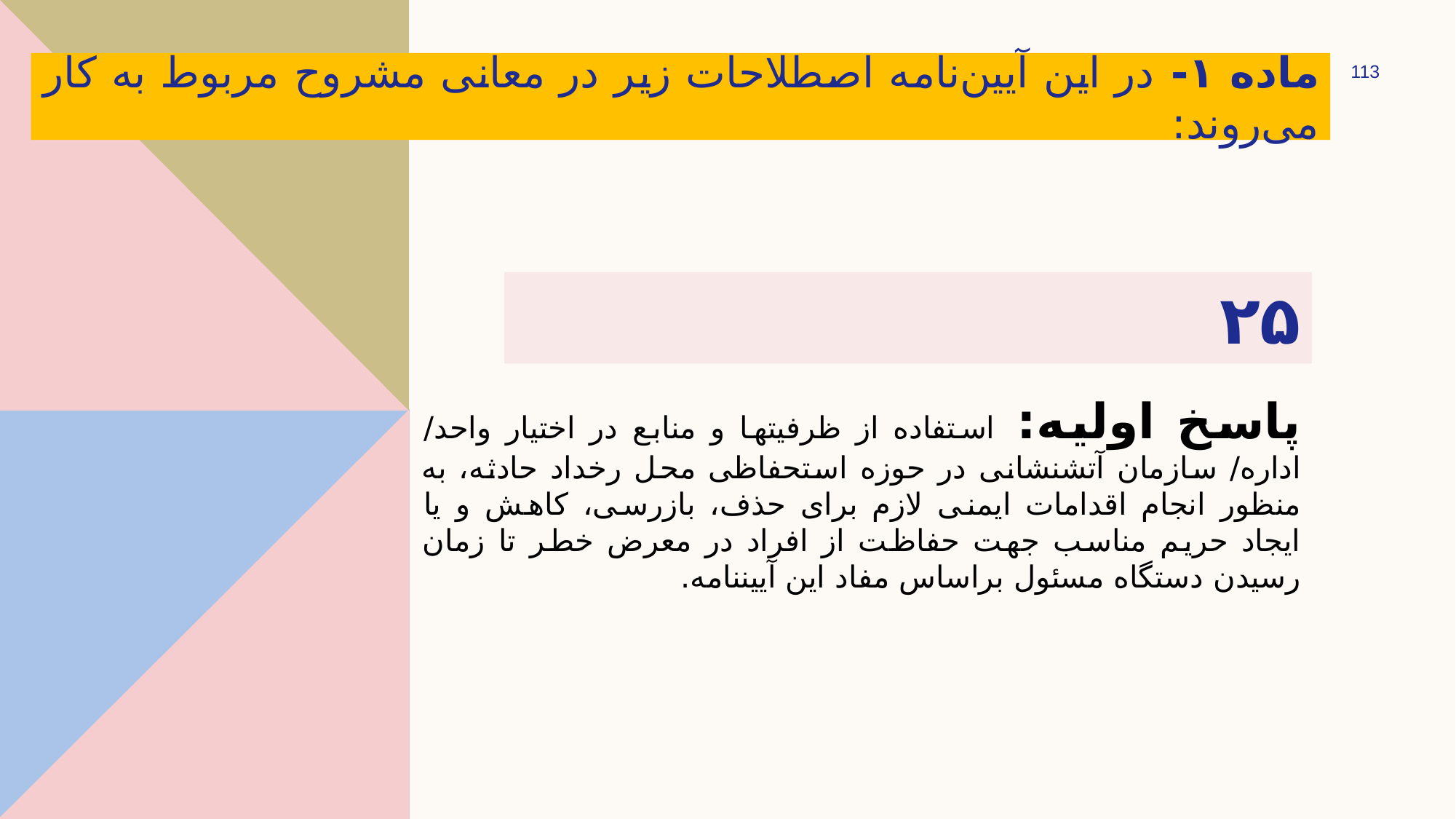

ماده ۱- در این آیین‌نامه اصطلاحات زیر در معانی مشروح مربوط به کار می‌روند:
113
# ۲۵
پاسخ اولیه: استفاده از ظرفیت­ها و منابع در اختیار واحد/ اداره/ سازمان آتش­نشانی در حوزه استحفاظی محل رخداد حادثه، به منظور انجام اقدامات ایمنی لازم برای حذف، بازرسی، کاهش و یا ایجاد حریم مناسب جهت حفاظت از افراد در معرض خطر تا زمان رسیدن دستگاه مسئول براساس مفاد این آیین­نامه.